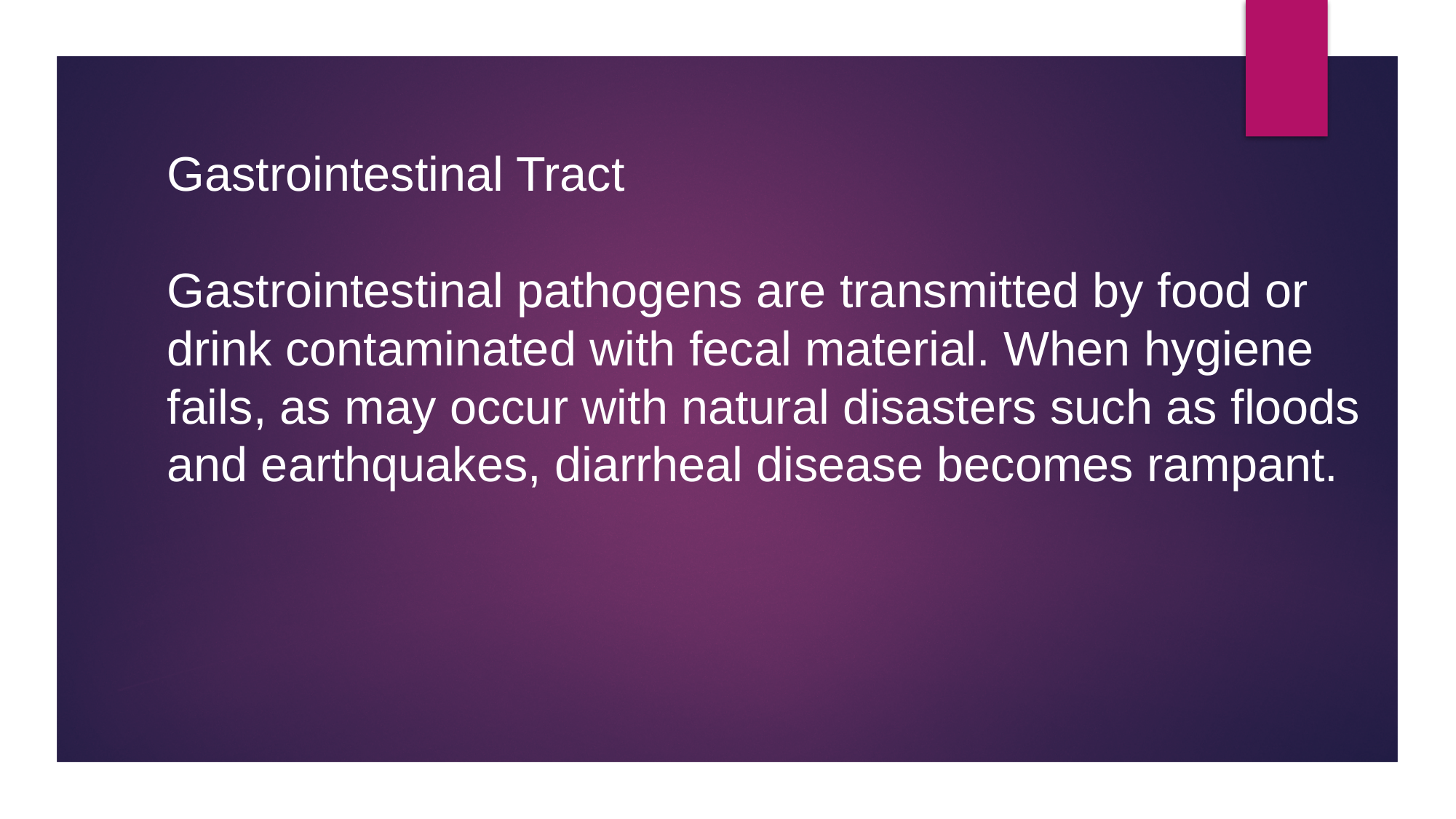

Gastrointestinal Tract

Gastrointestinal pathogens are transmitted by food or
drink contaminated with fecal material. When hygiene
fails, as may occur with natural disasters such as floods and earthquakes, diarrheal disease becomes rampant.